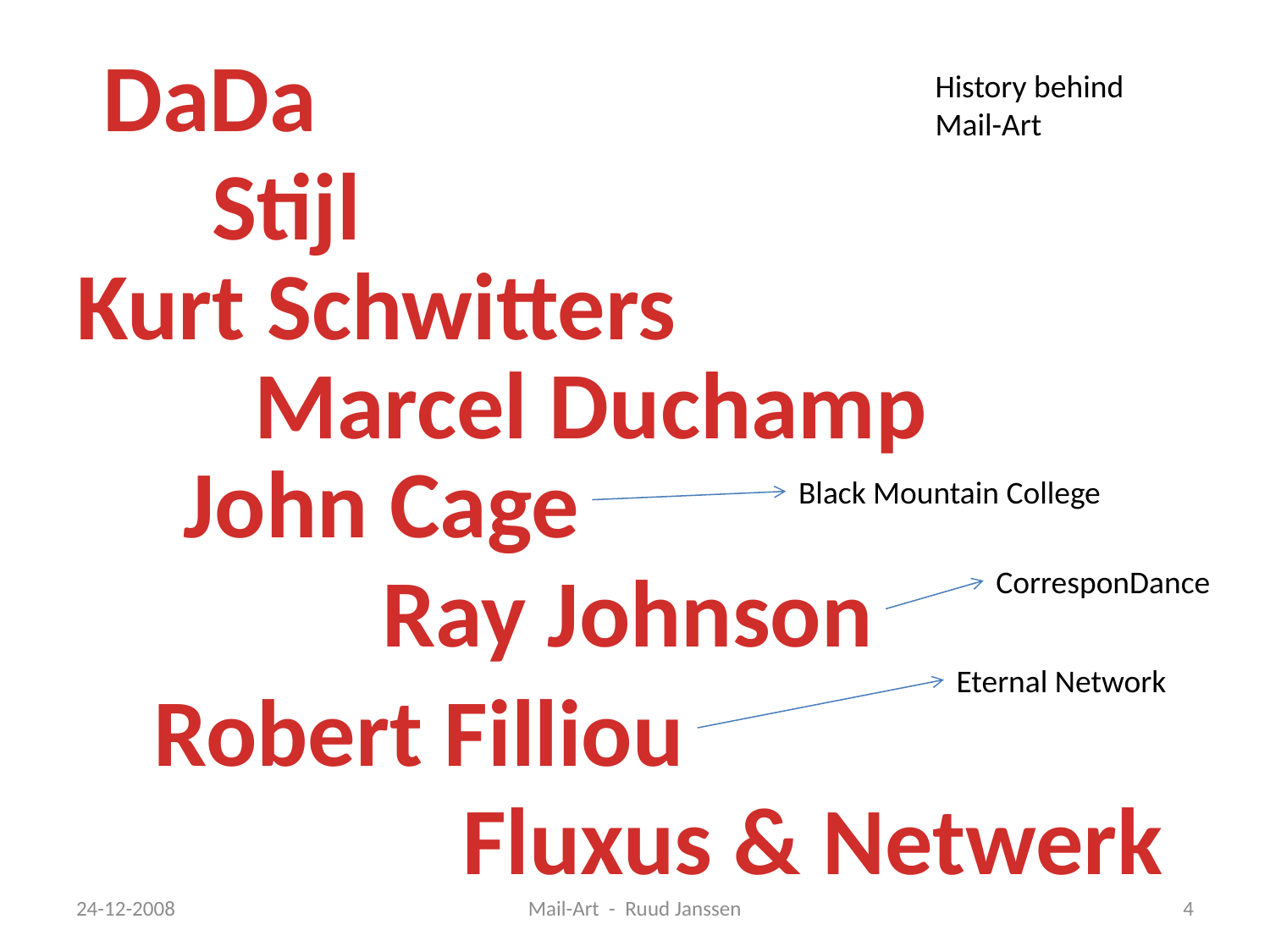

DaDa
History behind Mail-Art
Stijl
Kurt Schwitters
Marcel Duchamp
John Cage
Black Mountain College
Ray Johnson
CorresponDance
Eternal Network
Robert Filliou
Fluxus & Netwerk
24-12-2008
Mail-Art  -  Ruud Janssen
4